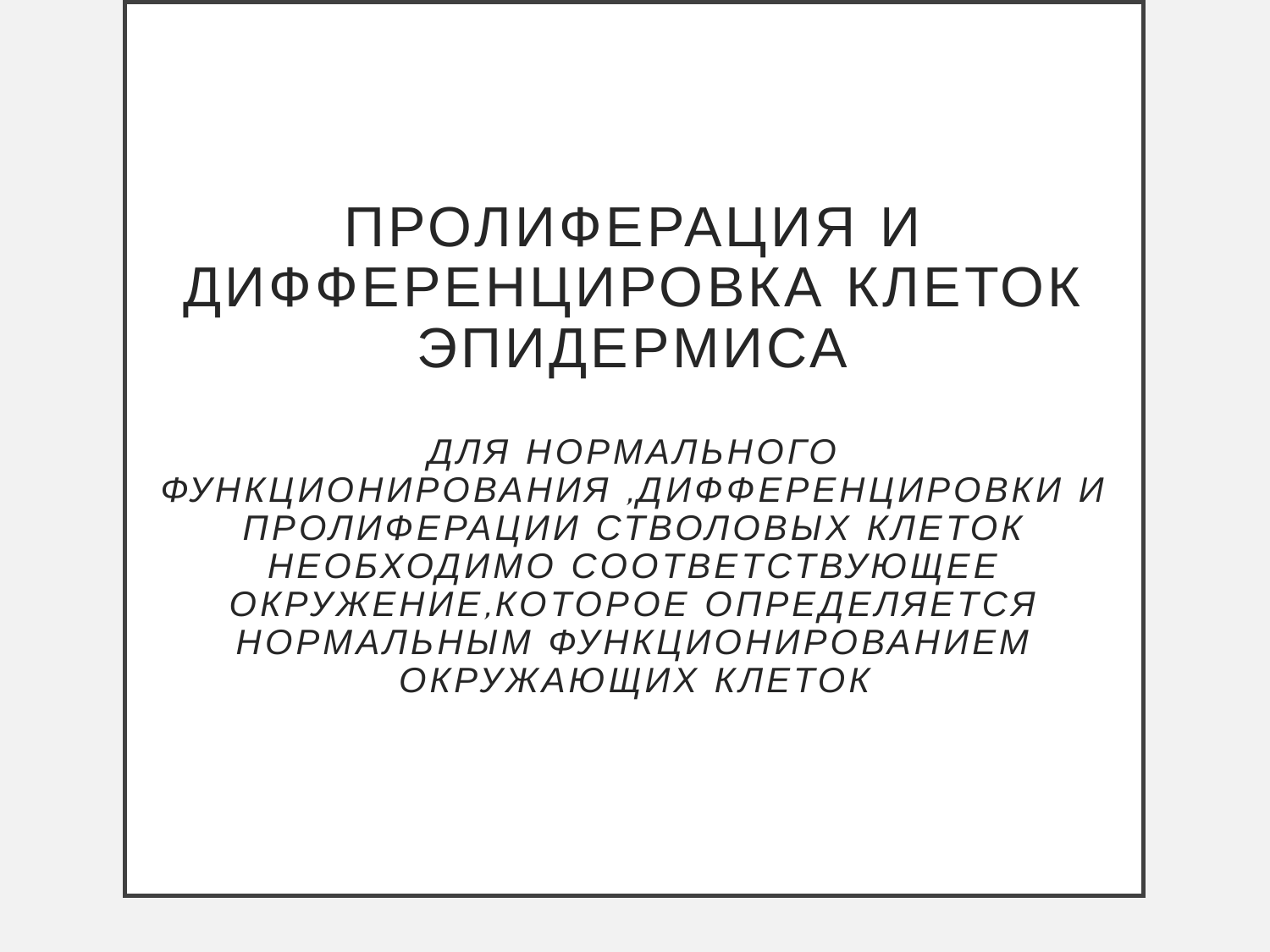

# ПРОЛИФЕРАЦИЯ И ДИФФЕРЕНЦИРОВКА КЛЕТОК ЭПИДЕРМИСА ДЛЯ НОРМАЛЬНОГО ФУНКЦИОНИРОВАНИЯ ,ДИФФЕРЕНЦИРОВКИ И ПРОЛИФЕРАЦИИ СТВОЛОВЫХ КЛЕТОК НЕОБХОДИМО СООТВЕТСТВУЮЩЕЕ ОКРУЖЕНИЕ,КОТОРОЕ ОПРЕДЕЛЯЕТСЯ НОРМАЛЬНЫМ ФУНКЦИОНИРОВАНИЕМ ОКРУЖАЮЩИХ КЛЕТОК